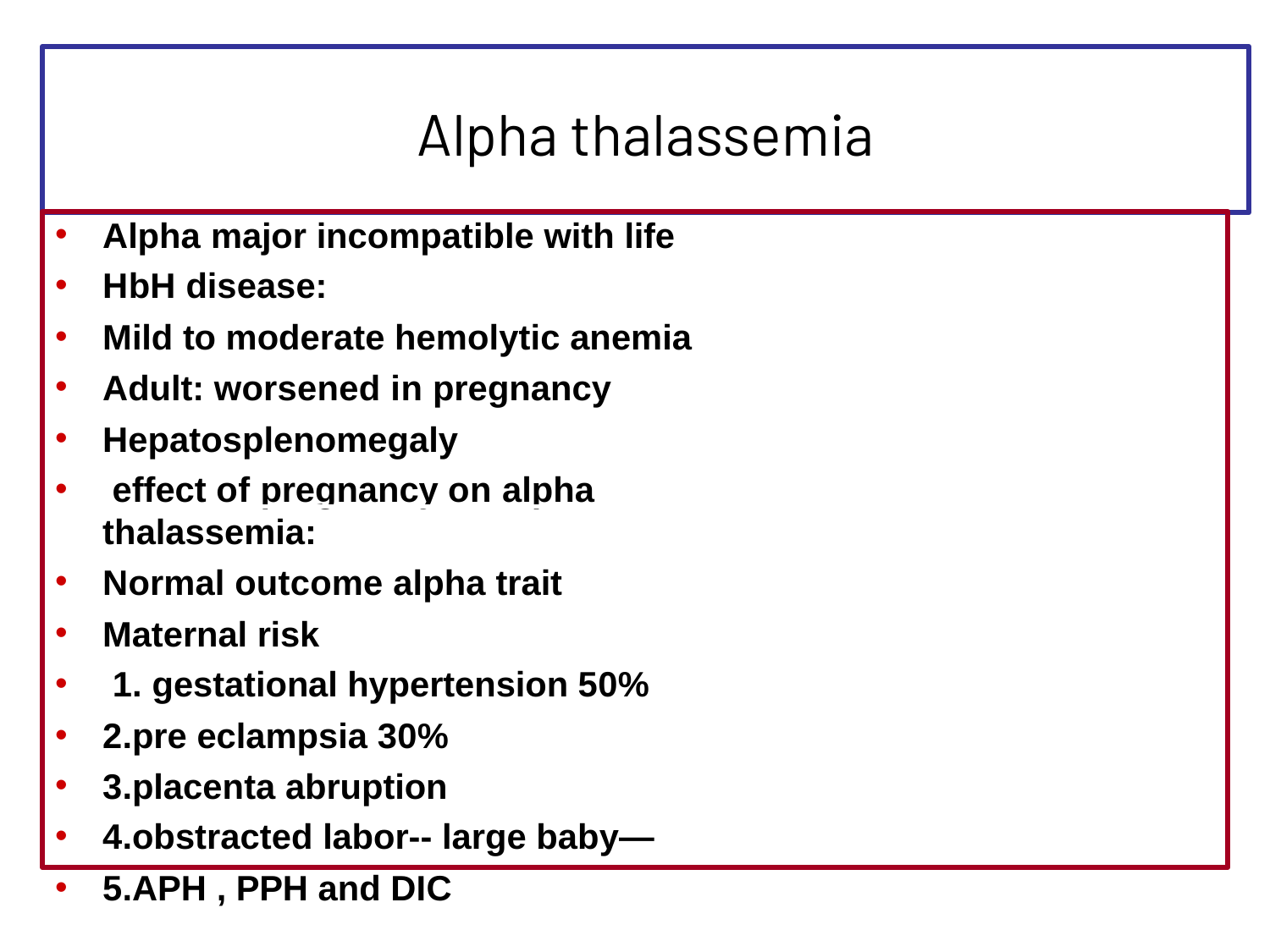

# Alpha thalassemia
Alpha major incompatible with life
HbH disease:
Mild to moderate hemolytic anemia
Adult: worsened in pregnancy
Hepatosplenomegaly
 effect of pregnancy on alpha thalassemia:
Normal outcome alpha trait
Maternal risk
1. gestational hypertension 50%
2.pre eclampsia 30%
3.placenta abruption
4.obstracted labor-- large baby—
5.APH , PPH and DIC